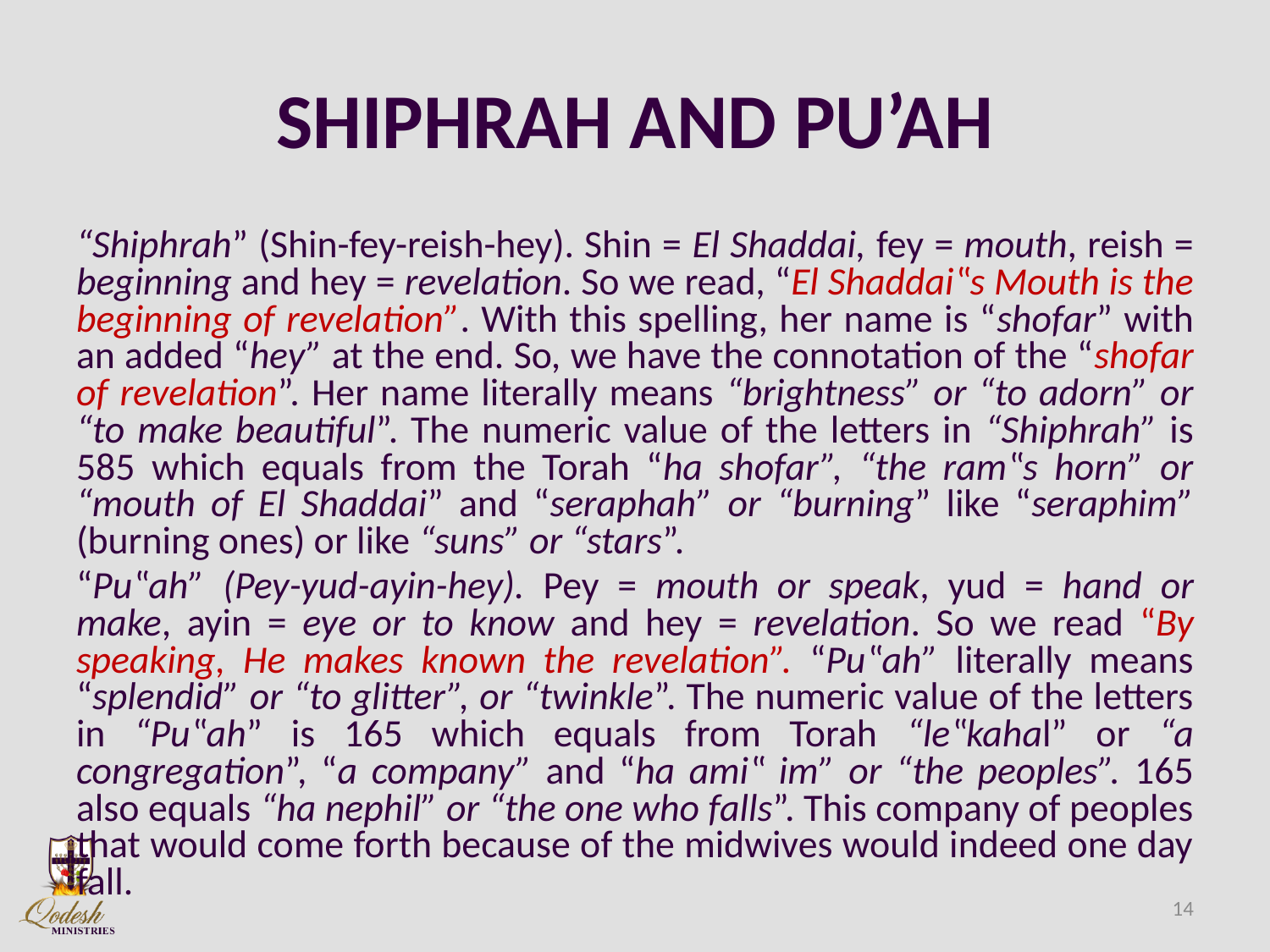

# SHIPHRAH AND PU’AH
“Shiphrah” (Shin-fey-reish-hey). Shin = El Shaddai, fey = mouth, reish = beginning and hey = revelation. So we read, “El Shaddai‟s Mouth is the beginning of revelation”. With this spelling, her name is “shofar” with an added “hey” at the end. So, we have the connotation of the “shofar of revelation”. Her name literally means “brightness” or “to adorn” or “to make beautiful”. The numeric value of the letters in “Shiphrah” is 585 which equals from the Torah “ha shofar”, “the ram‟s horn” or “mouth of El Shaddai” and “seraphah” or “burning” like “seraphim” (burning ones) or like “suns” or “stars”.
“Pu‟ah” (Pey-yud-ayin-hey). Pey = mouth or speak, yud = hand or make, ayin = eye or to know and hey = revelation. So we read “By speaking, He makes known the revelation”. “Pu‟ah” literally means “splendid” or “to glitter”, or “twinkle”. The numeric value of the letters in “Pu‟ah” is 165 which equals from Torah “le‟kahal” or “a congregation”, “a company” and “ha ami‟ im” or “the peoples”. 165 also equals “ha nephil” or “the one who falls”. This company of peoples that would come forth because of the midwives would indeed one day fall.
14